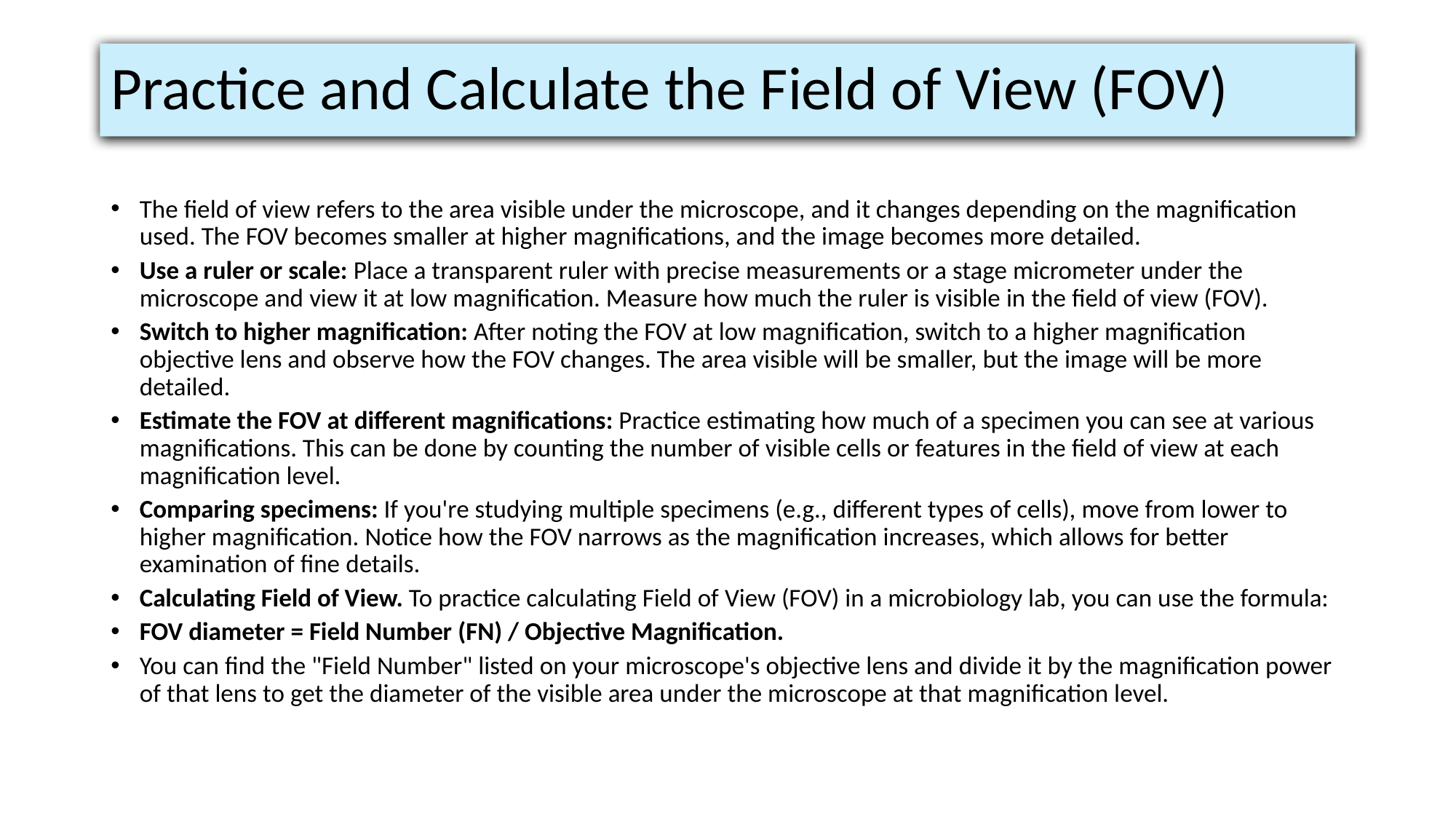

# Practice and Calculate the Field of View (FOV)

The field of view refers to the area visible under the microscope, and it changes depending on the magnification used. The FOV becomes smaller at higher magnifications, and the image becomes more detailed.
Use a ruler or scale: Place a transparent ruler with precise measurements or a stage micrometer under the microscope and view it at low magnification. Measure how much the ruler is visible in the field of view (FOV).
Switch to higher magnification: After noting the FOV at low magnification, switch to a higher magnification objective lens and observe how the FOV changes. The area visible will be smaller, but the image will be more detailed.
Estimate the FOV at different magnifications: Practice estimating how much of a specimen you can see at various magnifications. This can be done by counting the number of visible cells or features in the field of view at each magnification level.
Comparing specimens: If you're studying multiple specimens (e.g., different types of cells), move from lower to higher magnification. Notice how the FOV narrows as the magnification increases, which allows for better examination of fine details.
Calculating Field of View. To practice calculating Field of View (FOV) in a microbiology lab, you can use the formula:
FOV diameter = Field Number (FN) / Objective Magnification.
You can find the "Field Number" listed on your microscope's objective lens and divide it by the magnification power of that lens to get the diameter of the visible area under the microscope at that magnification level.